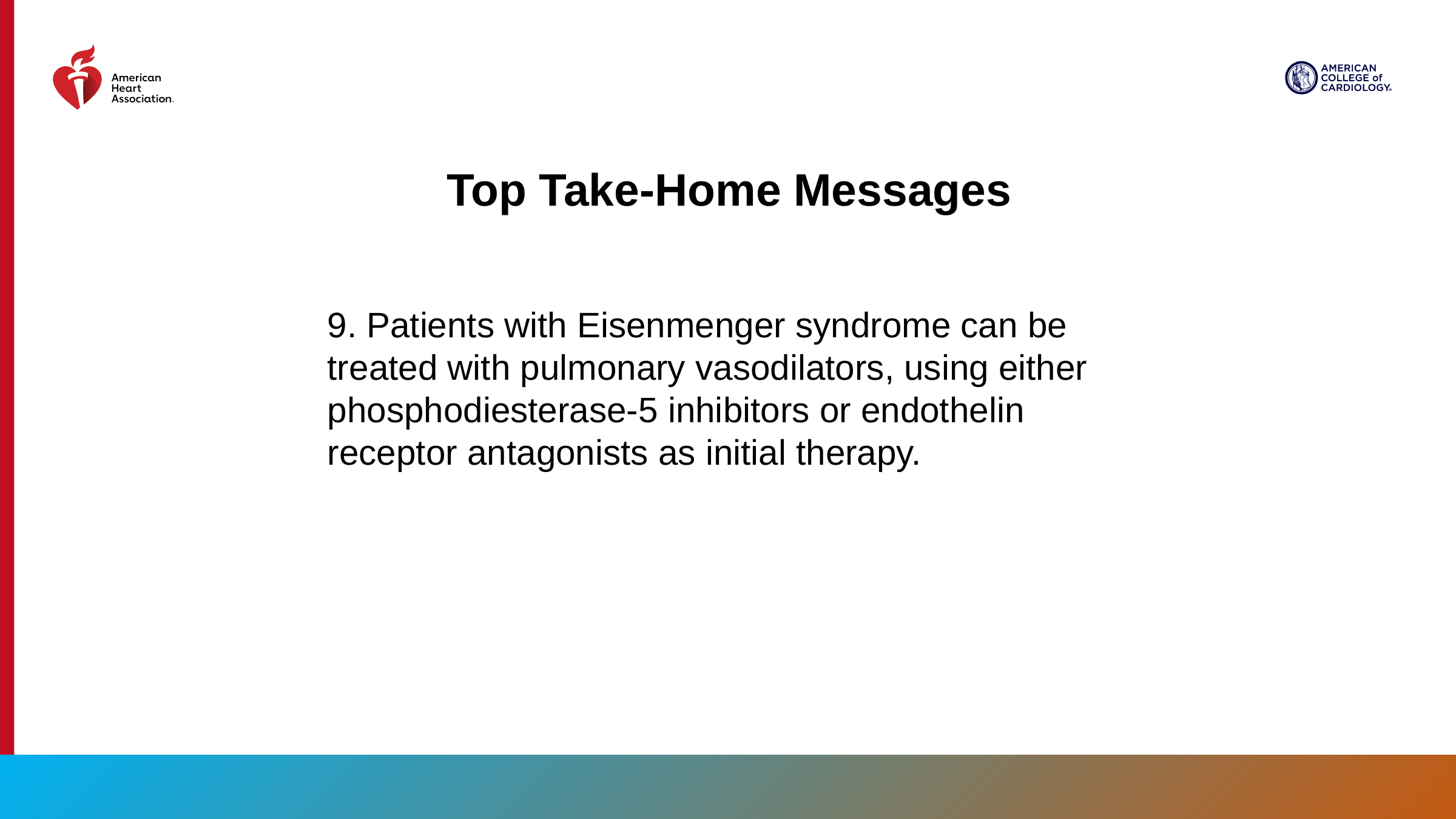

Top Take-Home Messages
9. Patients with Eisenmenger syndrome can be treated with pulmonary vasodilators, using either phosphodiesterase-5 inhibitors or endothelin receptor antagonists as initial therapy.
39